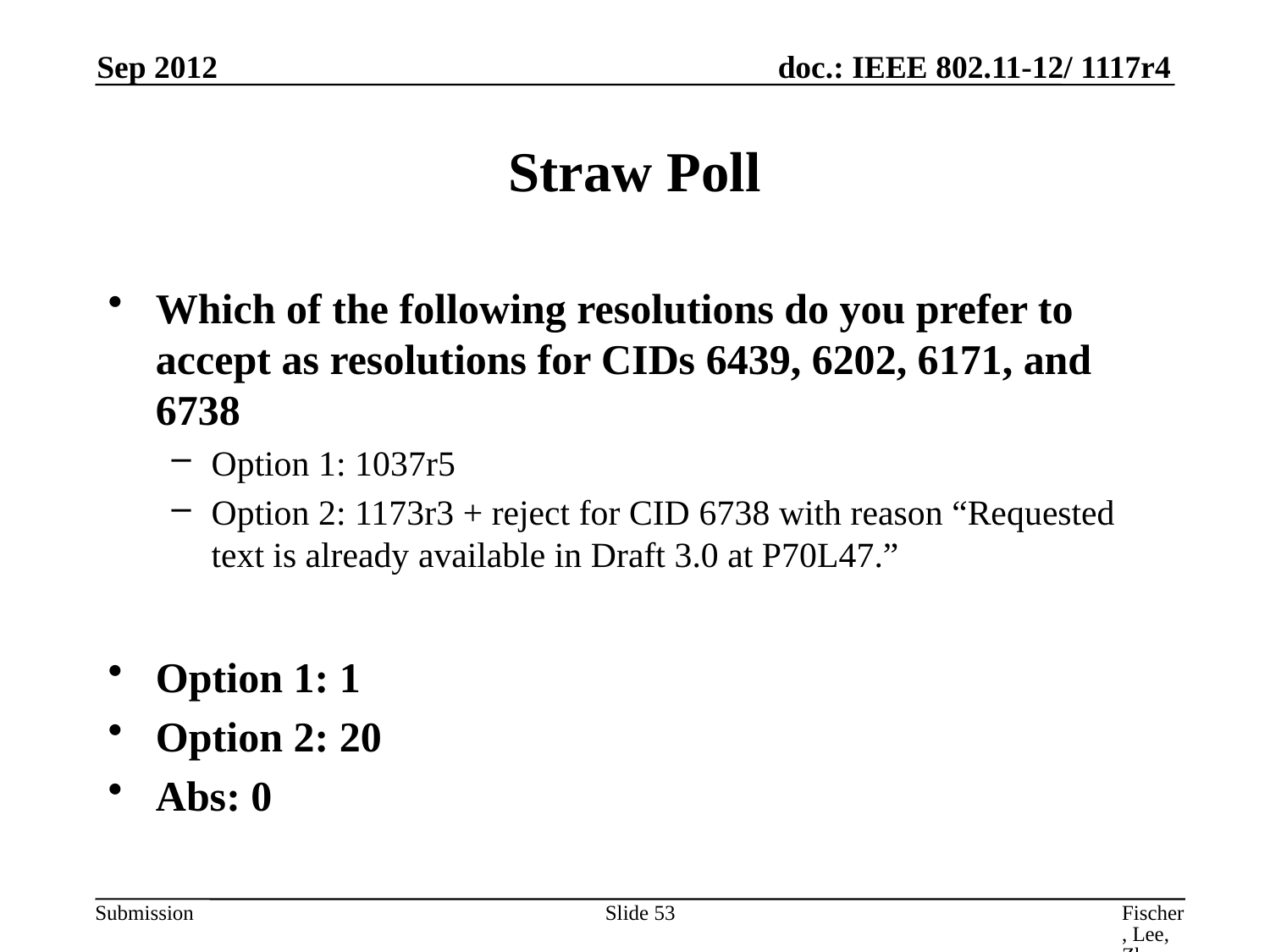

Sep 2012
# Straw Poll
Which of the following resolutions do you prefer to accept as resolutions for CIDs 6439, 6202, 6171, and 6738
Option 1: 1037r5
Option 2: 1173r3 + reject for CID 6738 with reason “Requested text is already available in Draft 3.0 at P70L47.”

Option 1: 1
Option 2: 20
Abs: 0
Slide 53
Fischer, Lee, Zhu